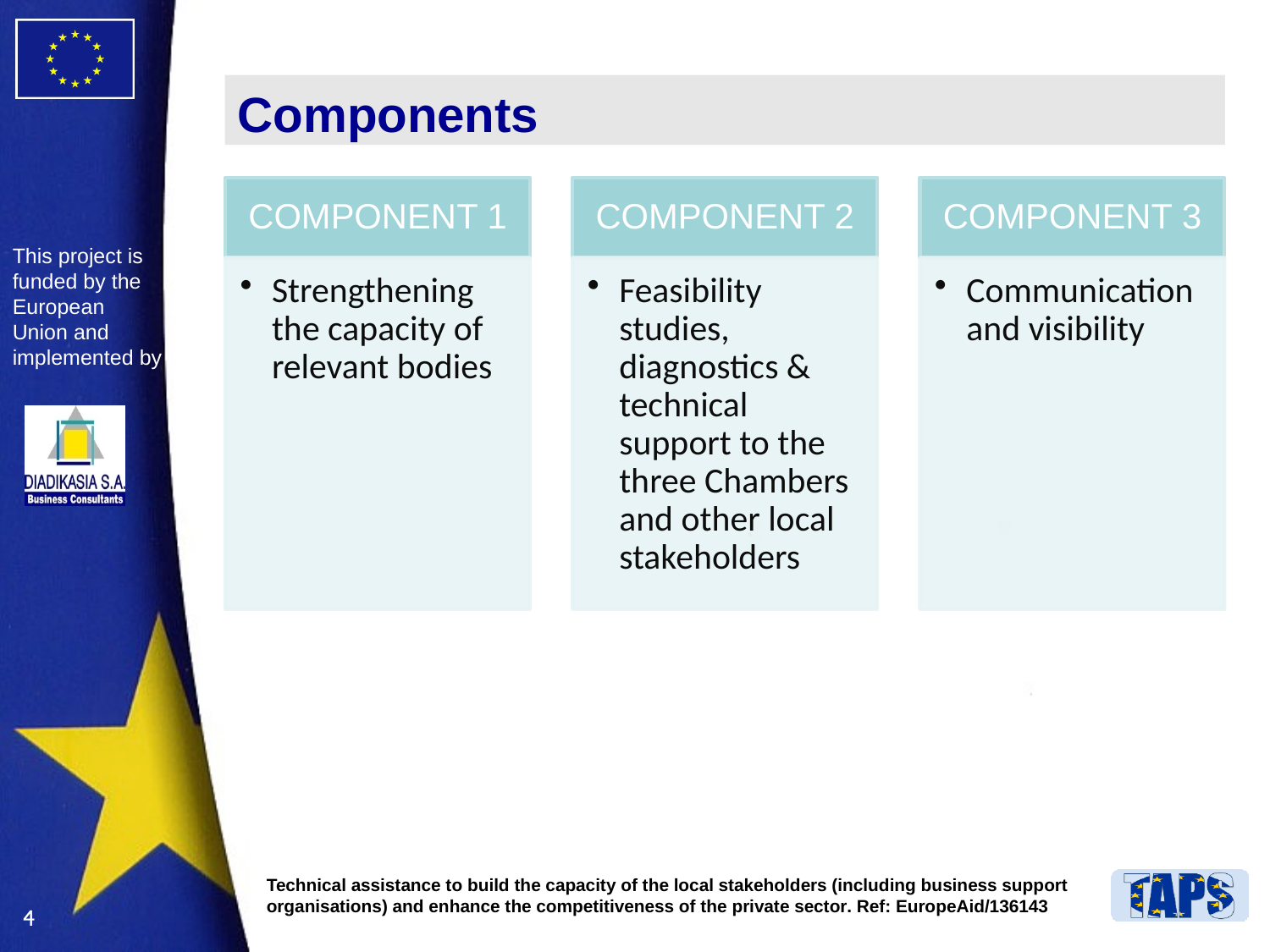

# Components
COMPONENT 1
Strengthening the capacity of relevant bodies
COMPONENT 2
Feasibility studies, diagnostics & technical support to the three Chambers and other local stakeholders
COMPONENT 3
Communication and visibility